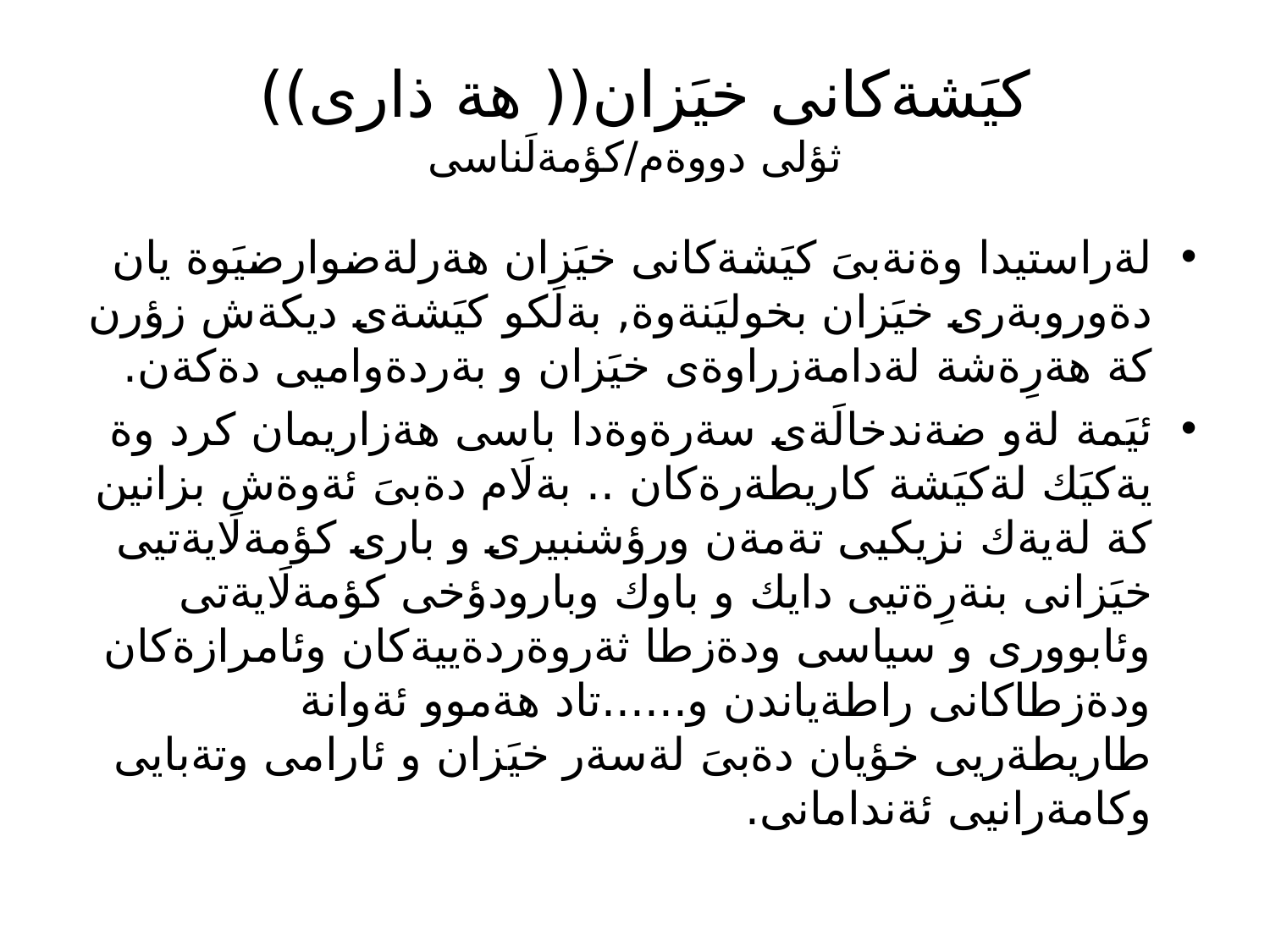

# كيَشةكانى خيَزان(( هة ذارى)) ثؤلى دووةم/كؤمةلَناسى
لةراستيدا وةنةبىَ كيَشةكانى خيَزان هةرلةضوارضيَوة يان دةوروبةرى خيَزان بخوليَنةوة, بةلَكو كيَشةى ديكةش زؤرن كة هةرِةشة لةدامةزراوةى خيَزان و بةردةواميى دةكةن.
ئيَمة لةو ضةندخالَةى سةرةوةدا باسى هةزاريمان كرد وة يةكيَك لةكيَشة كاريطةرةكان .. بةلَام دةبىَ ئةوةش بزانين كة لةيةك نزيكيى تةمةن ورؤشنبيرى و بارى كؤمةلَايةتيى خيَزانى بنةرِةتيى دايك و باوك وبارودؤخى كؤمةلَايةتى وئابوورى و سياسى ودةزطا ثةروةردةييةكان وئامرازةكان ودةزطاكانى راطةياندن و......تاد هةموو ئةوانة طاريطةريى خؤيان دةبىَ لةسةر خيَزان و ئارامى وتةبايى وكامةرانيى ئةندامانى.